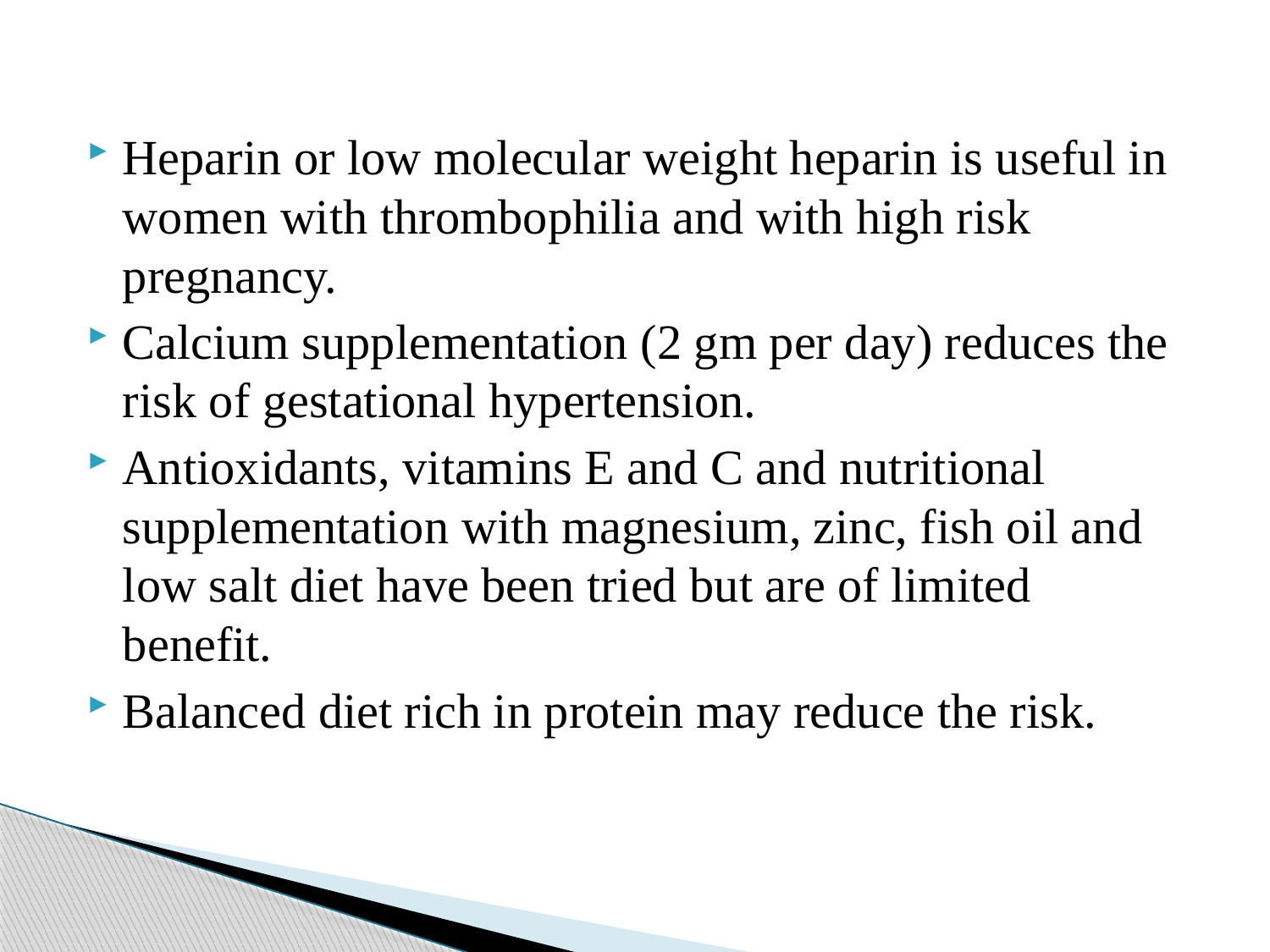

Heparin or low molecular weight heparin is useful in women with thrombophilia and with high risk pregnancy.
Calcium supplementation (2 gm per day) reduces the risk of gestational hypertension.
Antioxidants, vitamins E and C and nutritional supplementation with magnesium, zinc, fish oil and low salt diet have been tried but are of limited benefit.
Balanced diet rich in protein may reduce the risk.